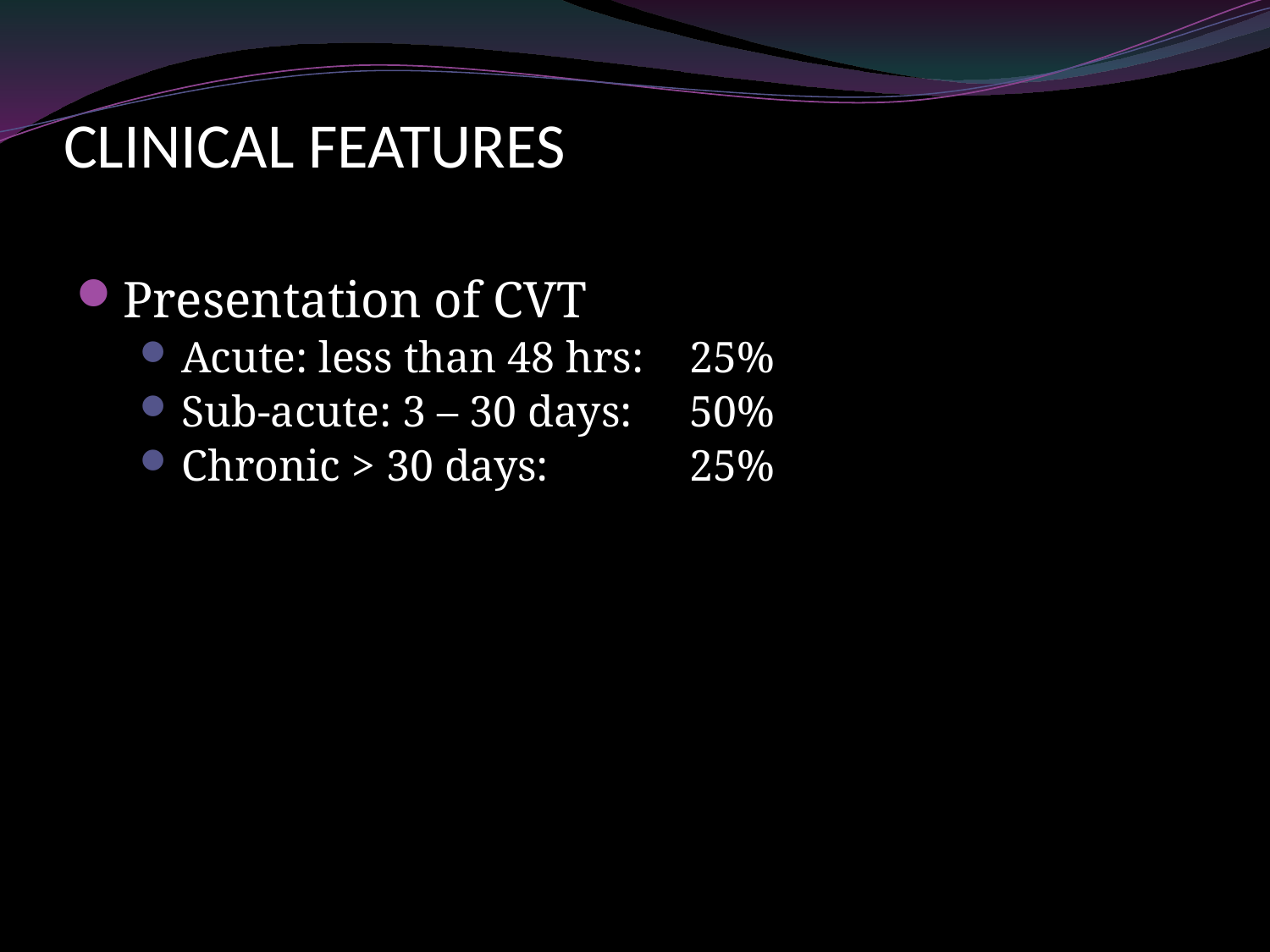

# CLINICAL FEATURES
Presentation of CVT
Acute: less than 48 hrs:	25%
Sub-acute: 3 – 30 days:	50%
Chronic > 30 days:		25%